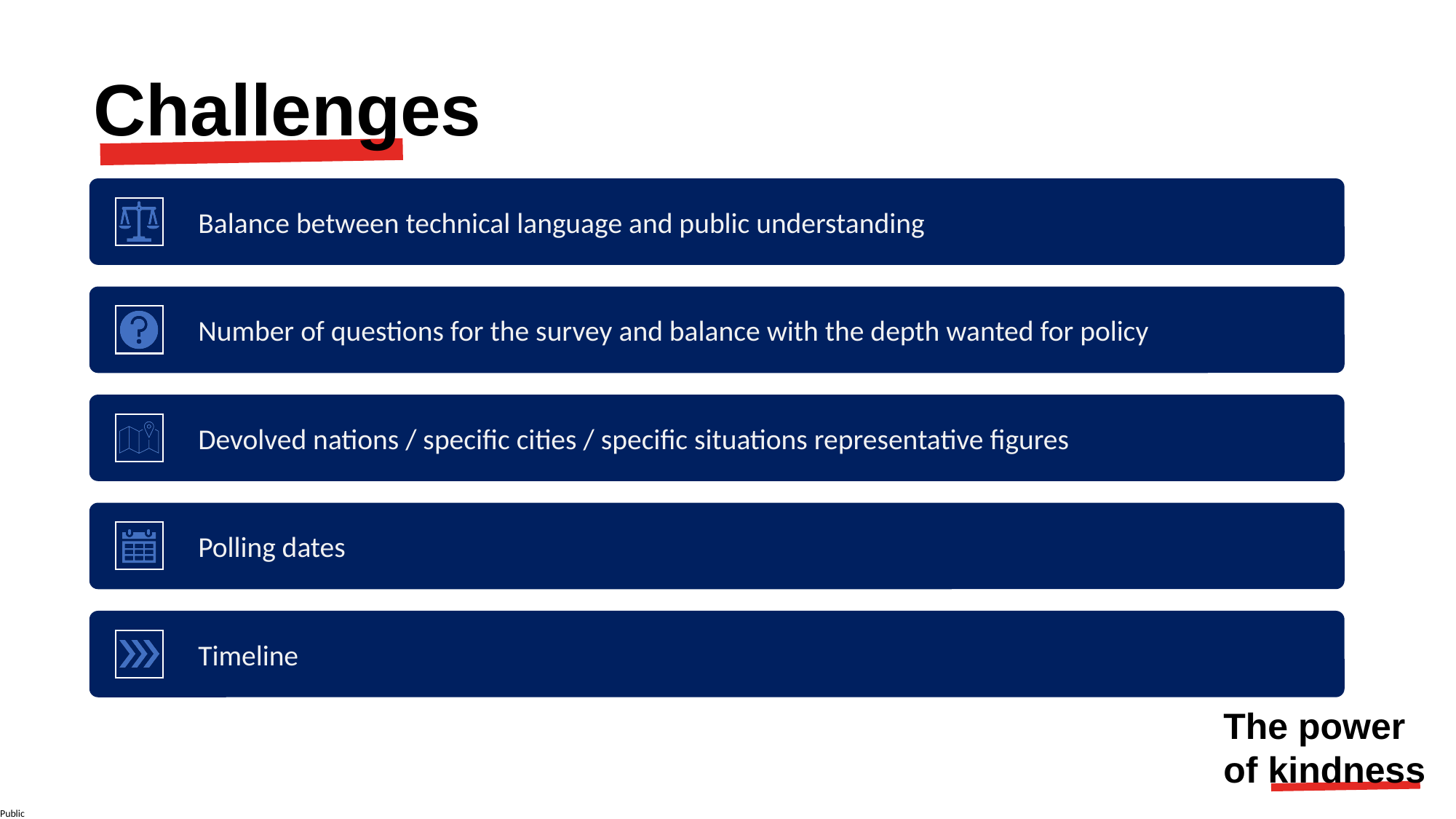

# Challenges
Balance between technical language and public understanding
Number of questions for the survey and balance with the depth wanted for policy
Devolved nations / specific cities / specific situations representative figures
Polling dates
Timeline
The power
of kindness